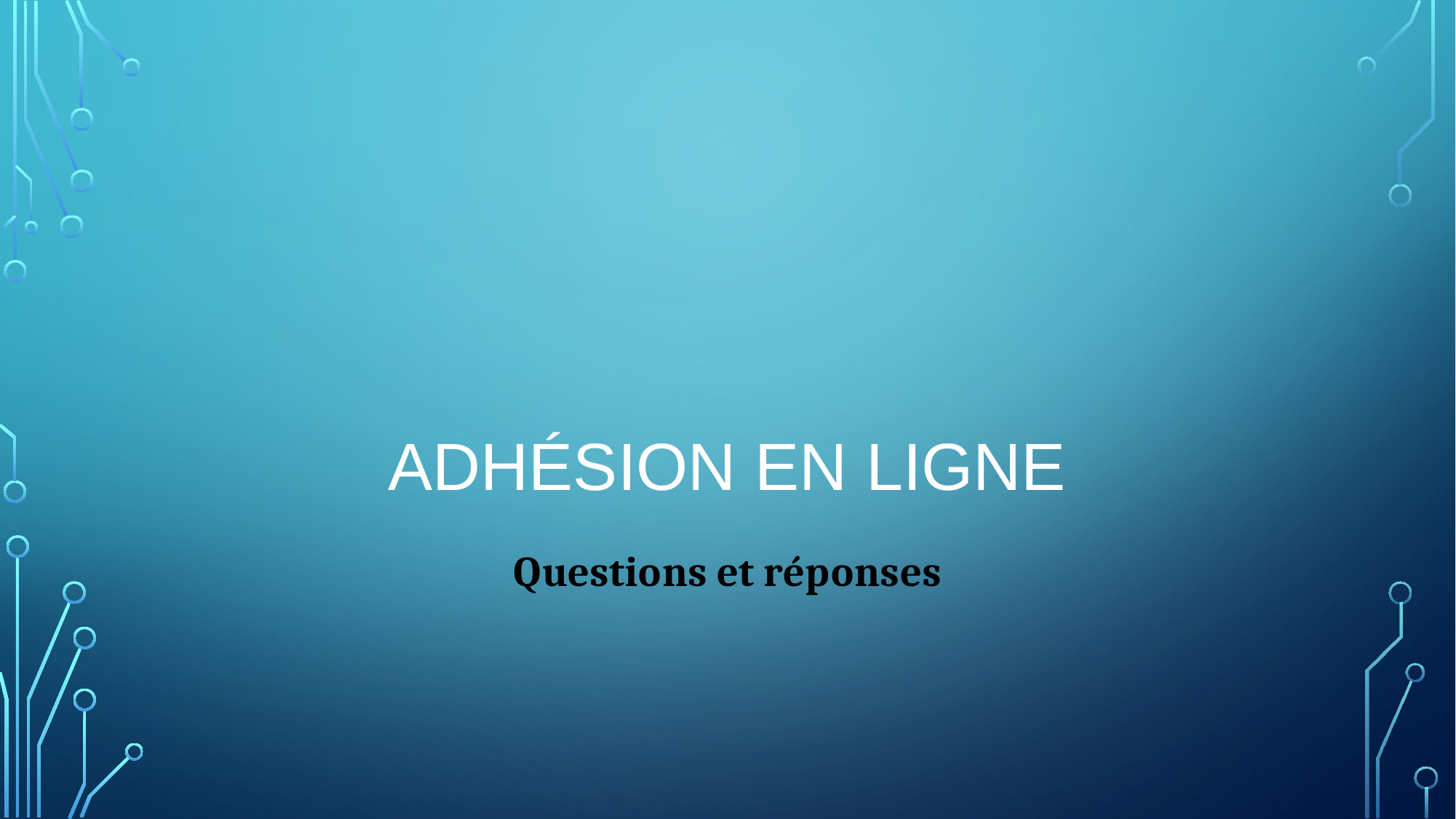

# Adhésion en ligne
Questions et réponses